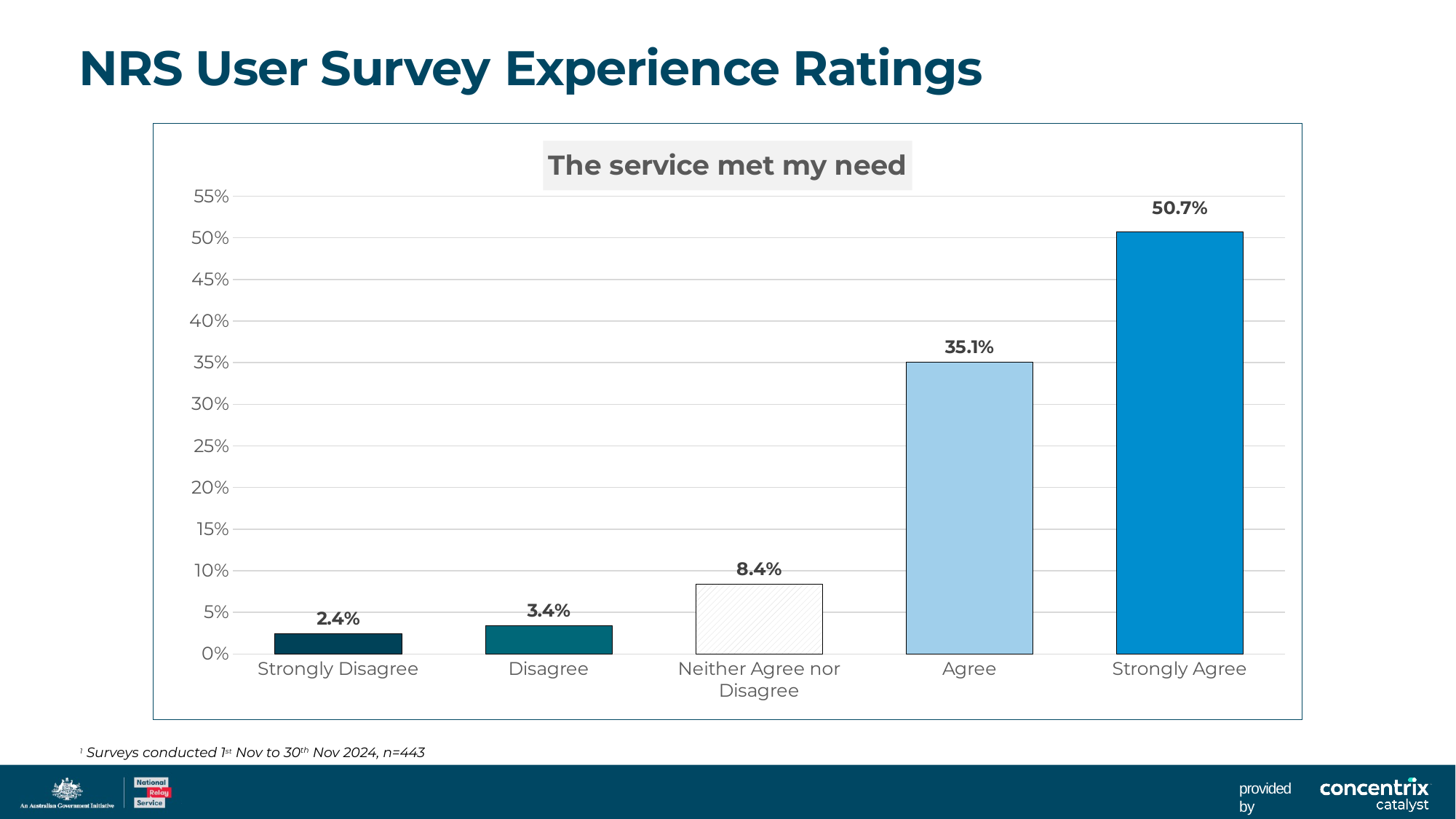

# NRS User Survey Experience Ratings

### Chart: The service met my need

| Category | Series 1 |
|---|---|
| Strongly Disagree | 0.024 |
| Disagree | 0.034 |
| Neither Agree nor Disagree | 0.084 |
| Agree | 0.351 |
| Strongly Agree | 0.507 |
1 Surveys conducted 1st Nov to 30th Nov 2024, n=443
provided by